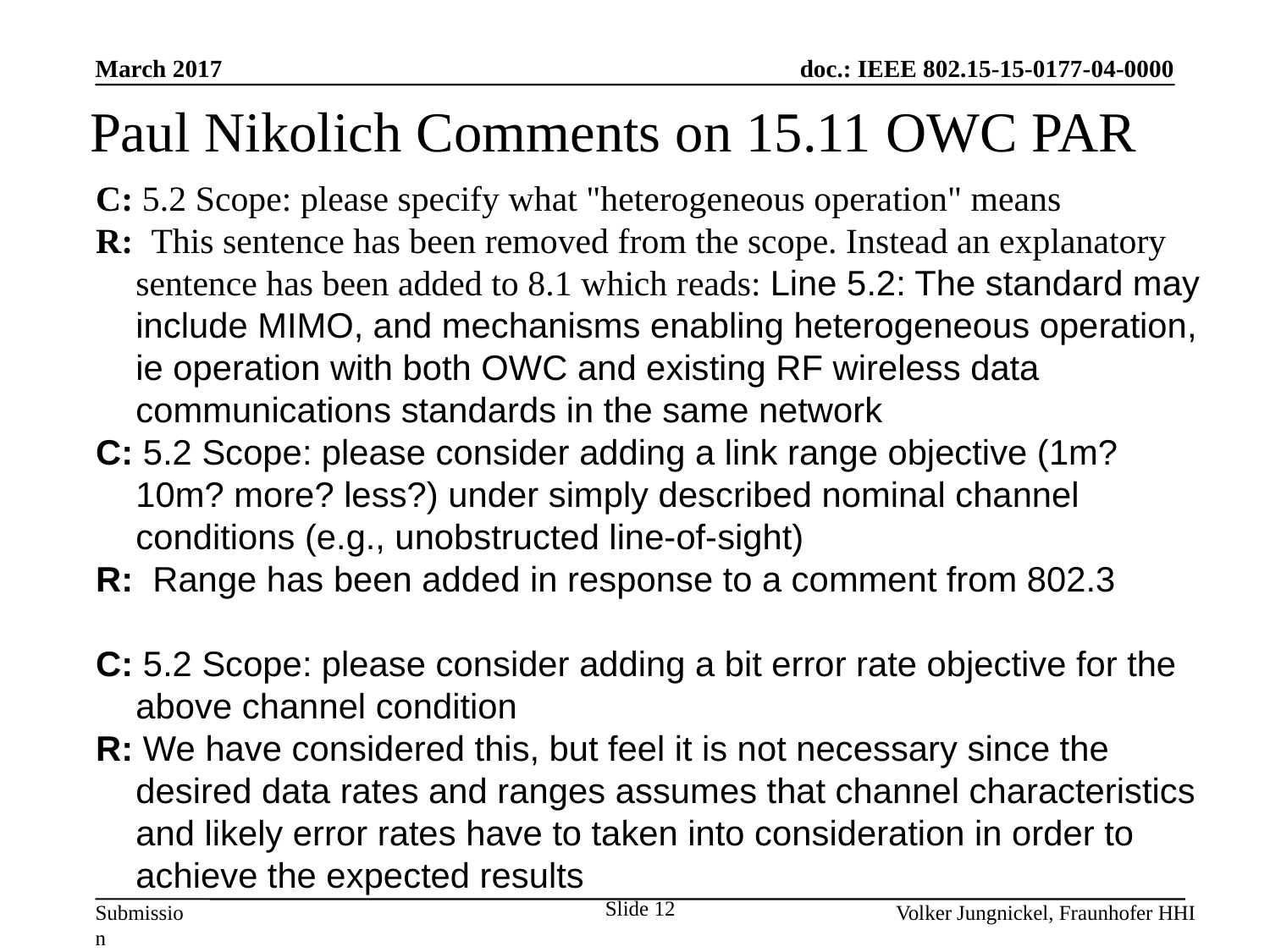

March 2017
Paul Nikolich Comments on 15.11 OWC PAR
C: 5.2 Scope: please specify what "heterogeneous operation" means
R:  This sentence has been removed from the scope. Instead an explanatory sentence has been added to 8.1 which reads: Line 5.2: The standard may include MIMO, and mechanisms enabling heterogeneous operation, ie operation with both OWC and existing RF wireless data communications standards in the same network
C: 5.2 Scope: please consider adding a link range objective (1m? 10m? more? less?) under simply described nominal channel conditions (e.g., unobstructed line-of-sight)
R:  Range has been added in response to a comment from 802.3

C: 5.2 Scope: please consider adding a bit error rate objective for the above channel condition
R: We have considered this, but feel it is not necessary since the desired data rates and ranges assumes that channel characteristics and likely error rates have to taken into consideration in order to achieve the expected results

Slide 12
Volker Jungnickel, Fraunhofer HHI